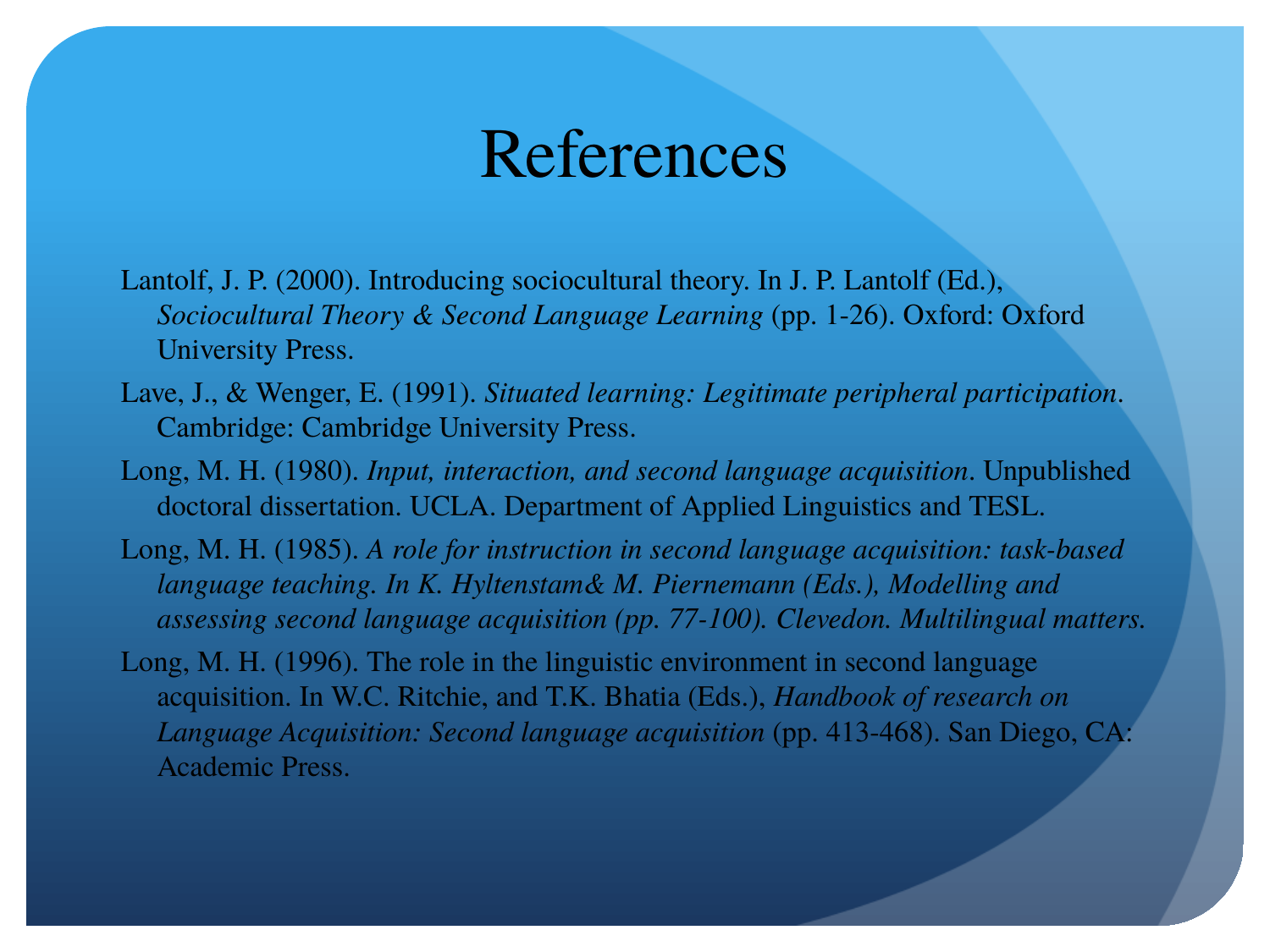

# References
Lantolf, J. P. (2000). Introducing sociocultural theory. In J. P. Lantolf (Ed.), Sociocultural Theory & Second Language Learning (pp. 1-26). Oxford: Oxford University Press.
Lave, J., & Wenger, E. (1991). Situated learning: Legitimate peripheral participation. Cambridge: Cambridge University Press.
Long, M. H. (1980). Input, interaction, and second language acquisition. Unpublished doctoral dissertation. UCLA. Department of Applied Linguistics and TESL.
Long, M. H. (1985). A role for instruction in second language acquisition: task-based language teaching. In K. Hyltenstam& M. Piernemann (Eds.), Modelling and assessing second language acquisition (pp. 77-100). Clevedon. Multilingual matters.
Long, M. H. (1996). The role in the linguistic environment in second language acquisition. In W.C. Ritchie, and T.K. Bhatia (Eds.), Handbook of research on Language Acquisition: Second language acquisition (pp. 413-468). San Diego, CA: Academic Press.